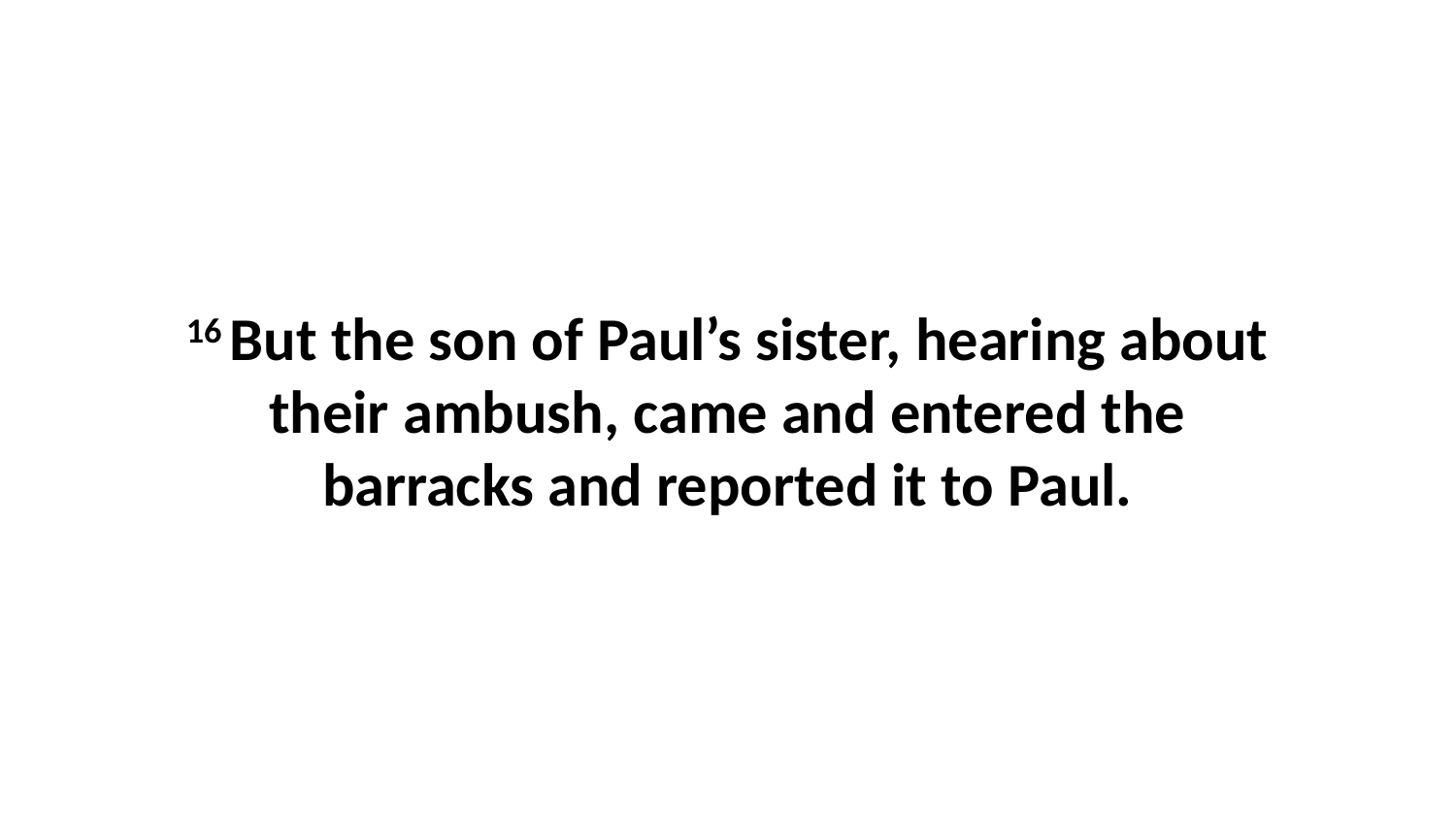

16 But the son of Paul’s sister, hearing about their ambush, came and entered the barracks and reported it to Paul.